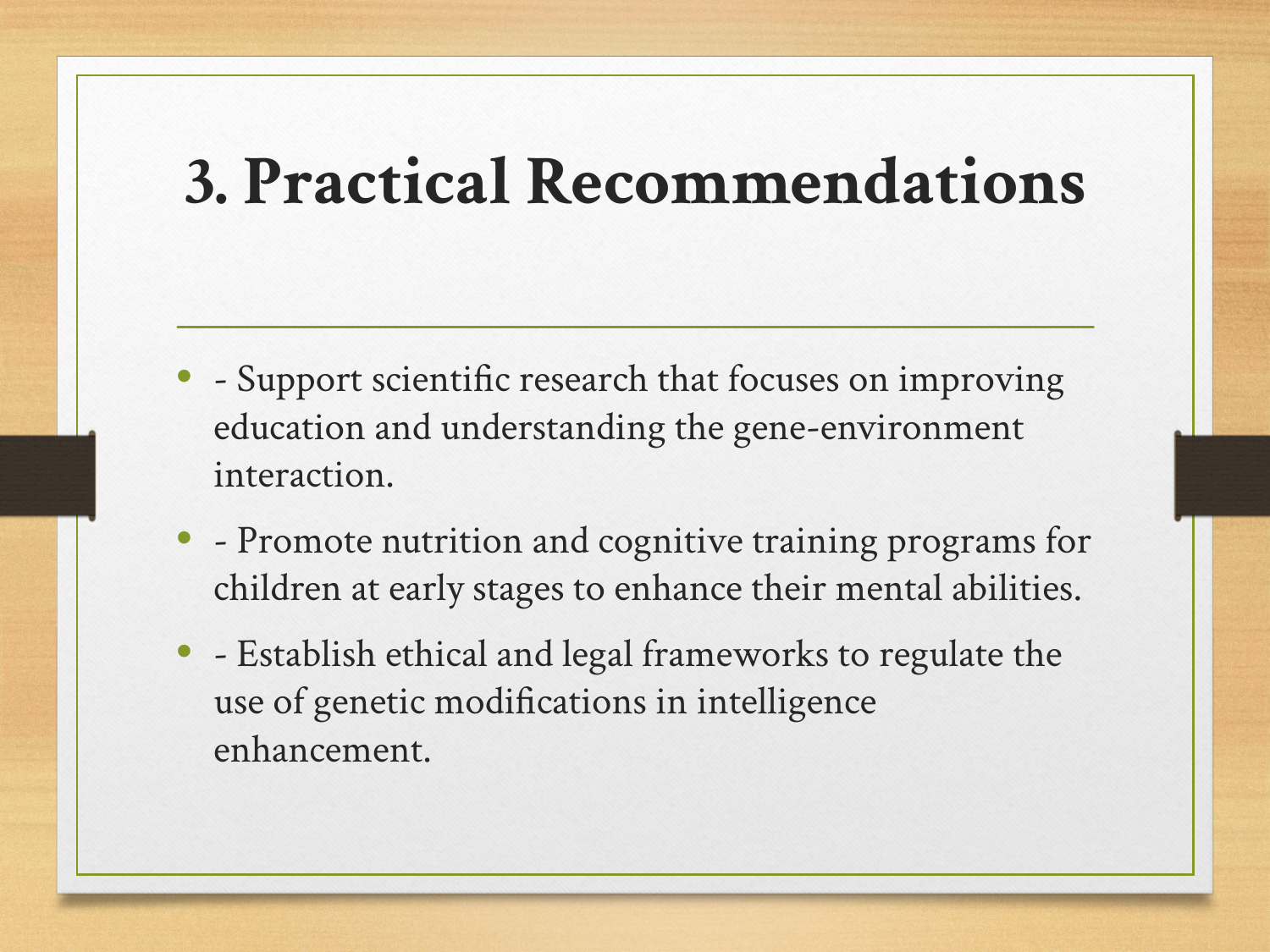

# 3. Practical Recommendations
- Support scientific research that focuses on improving education and understanding the gene-environment interaction.
- Promote nutrition and cognitive training programs for children at early stages to enhance their mental abilities.
- Establish ethical and legal frameworks to regulate the use of genetic modifications in intelligence enhancement.